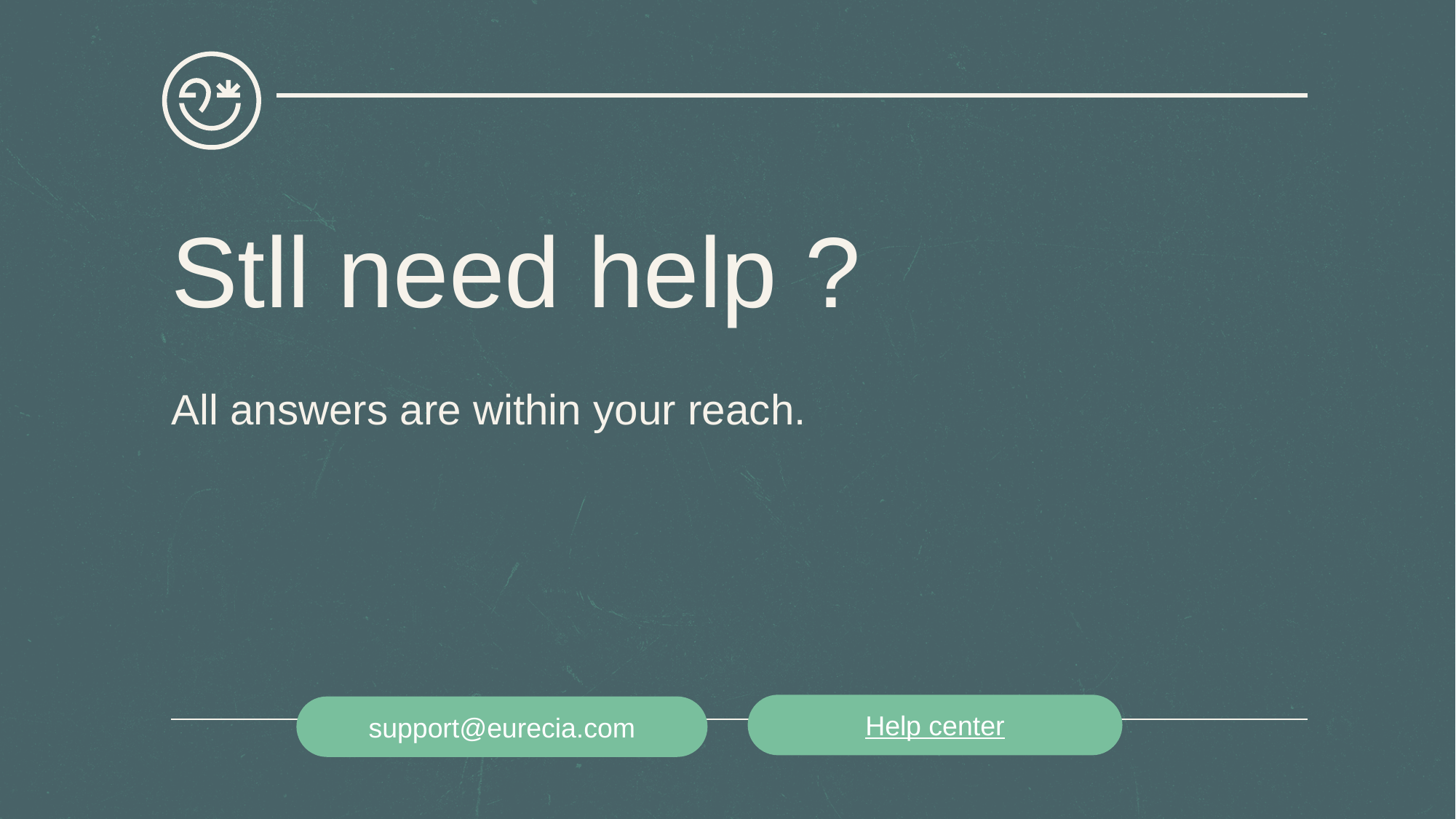

# Stll need help ? All answers are within your reach.
Help center
support@eurecia.com